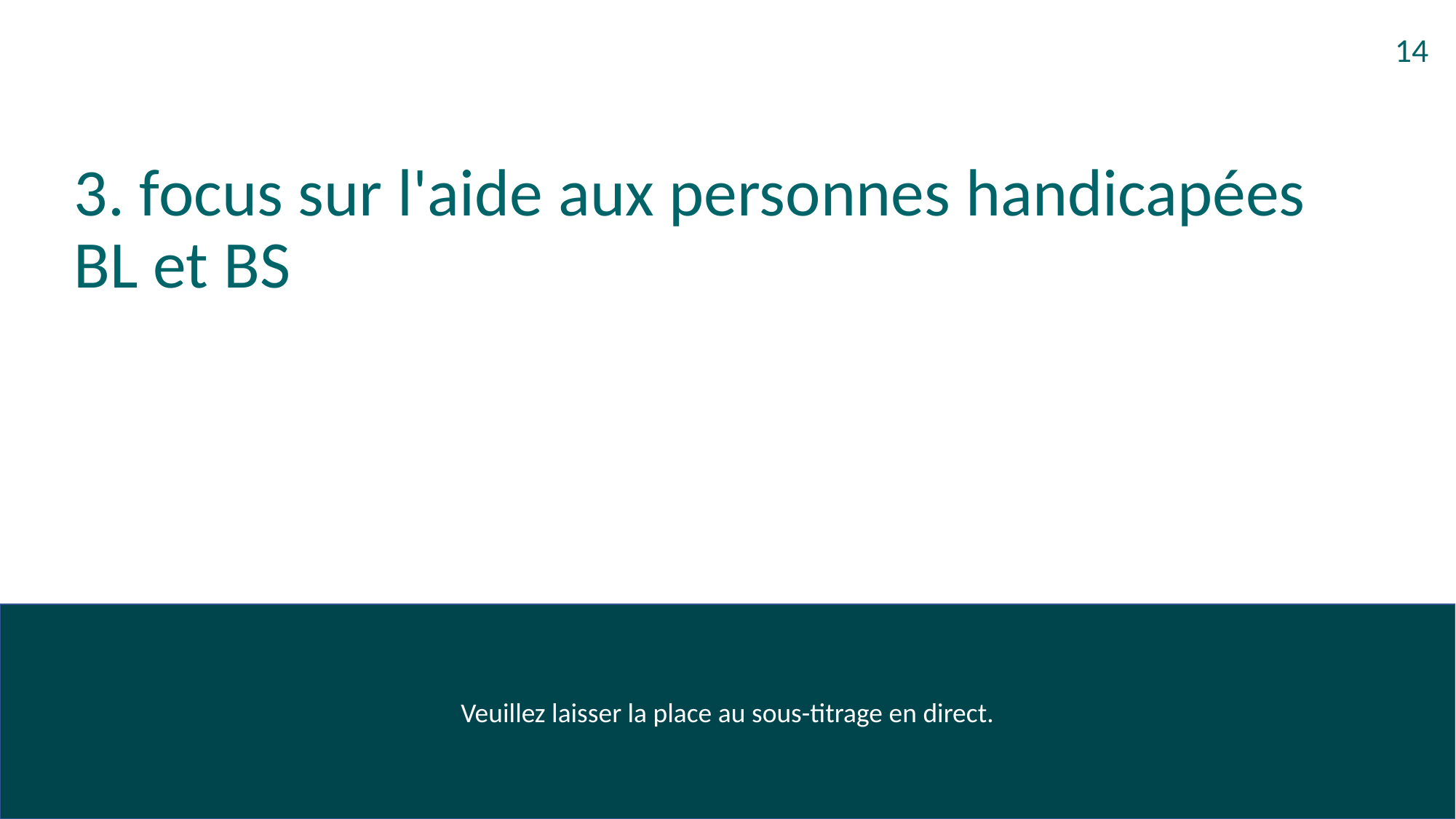

# 3. focus sur l'aide aux personnes handicapées BL et BS
14